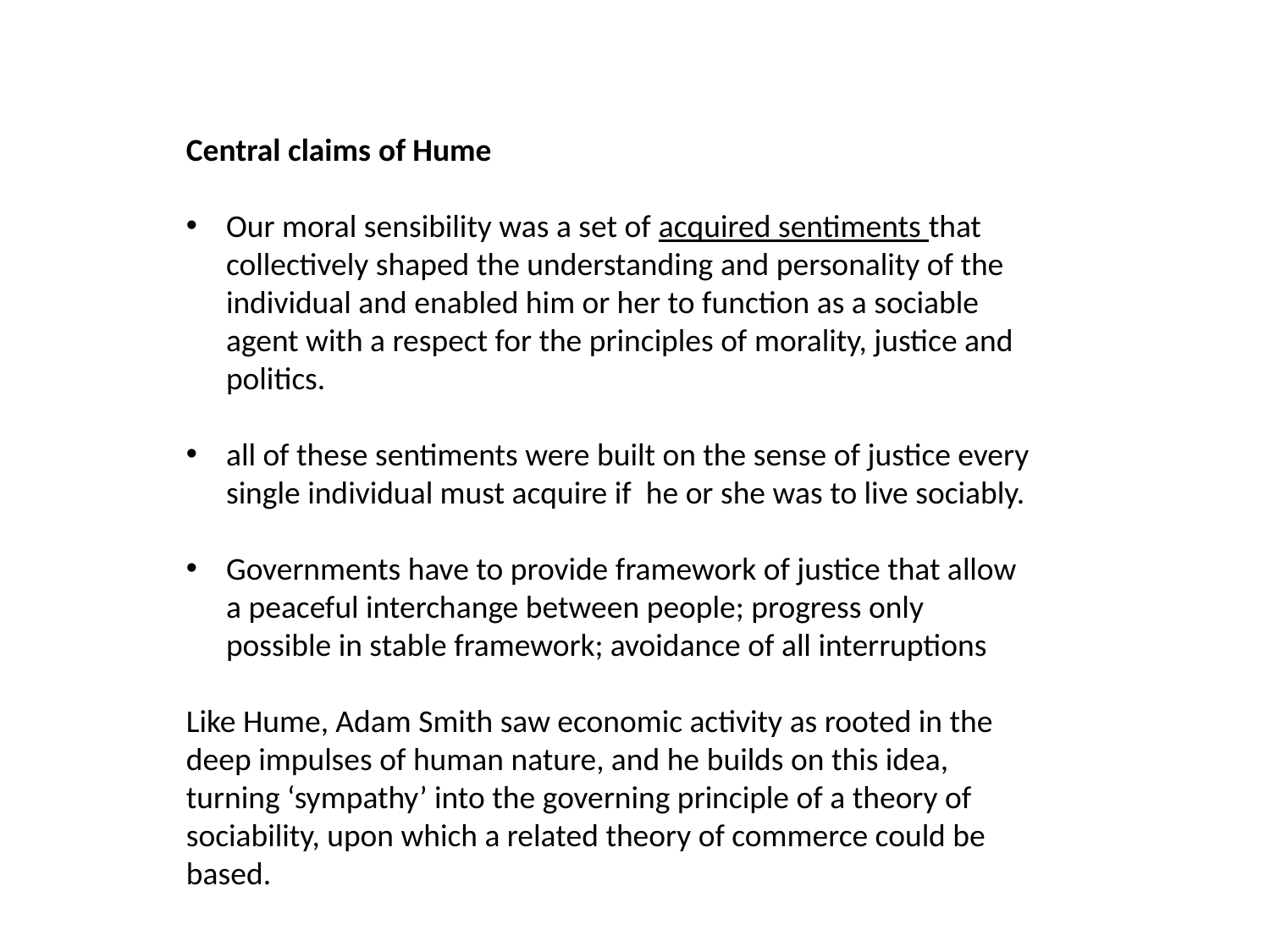

Central claims of Hume

Our moral sensibility was a set of acquired sentiments that collectively shaped the understanding and personality of the individual and enabled him or her to function as a sociable agent with a respect for the principles of morality, justice and politics.

all of these sentiments were built on the sense of justice every single individual must acquire if  he or she was to live sociably.

Governments have to provide framework of justice that allow a peaceful interchange between people; progress only possible in stable framework; avoidance of all interruptions

Like Hume, Adam Smith saw economic activity as rooted in the deep impulses of human nature, and he builds on this idea, turning ‘sympathy’ into the governing principle of a theory of sociability, upon which a related theory of commerce could be based.